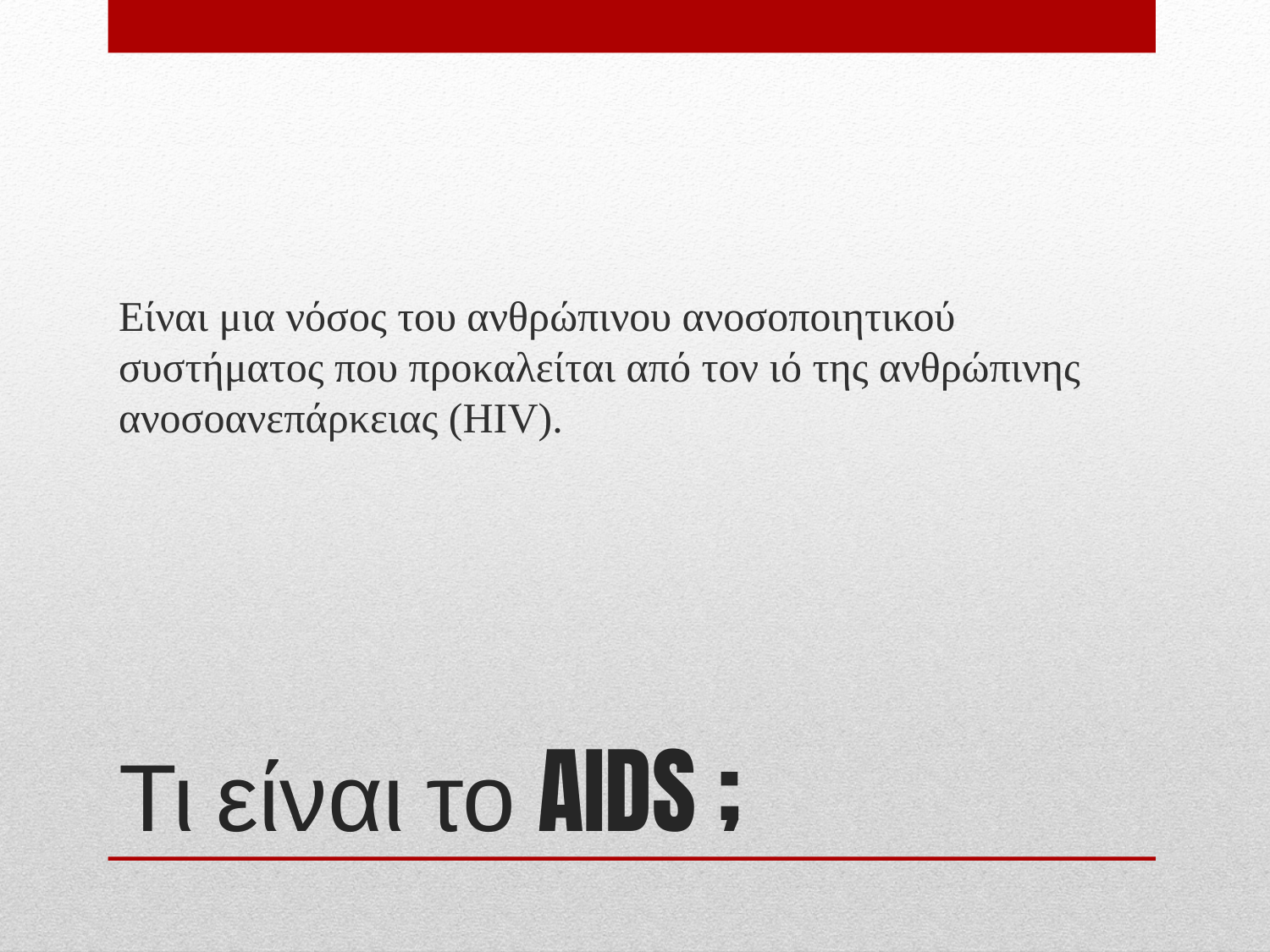

Είναι μια νόσος του ανθρώπινου ανοσοποιητικού συστήματος που προκαλείται από τον ιό της ανθρώπινης ανοσοανεπάρκειας (HIV).
# Τι είναι το AIDS ;